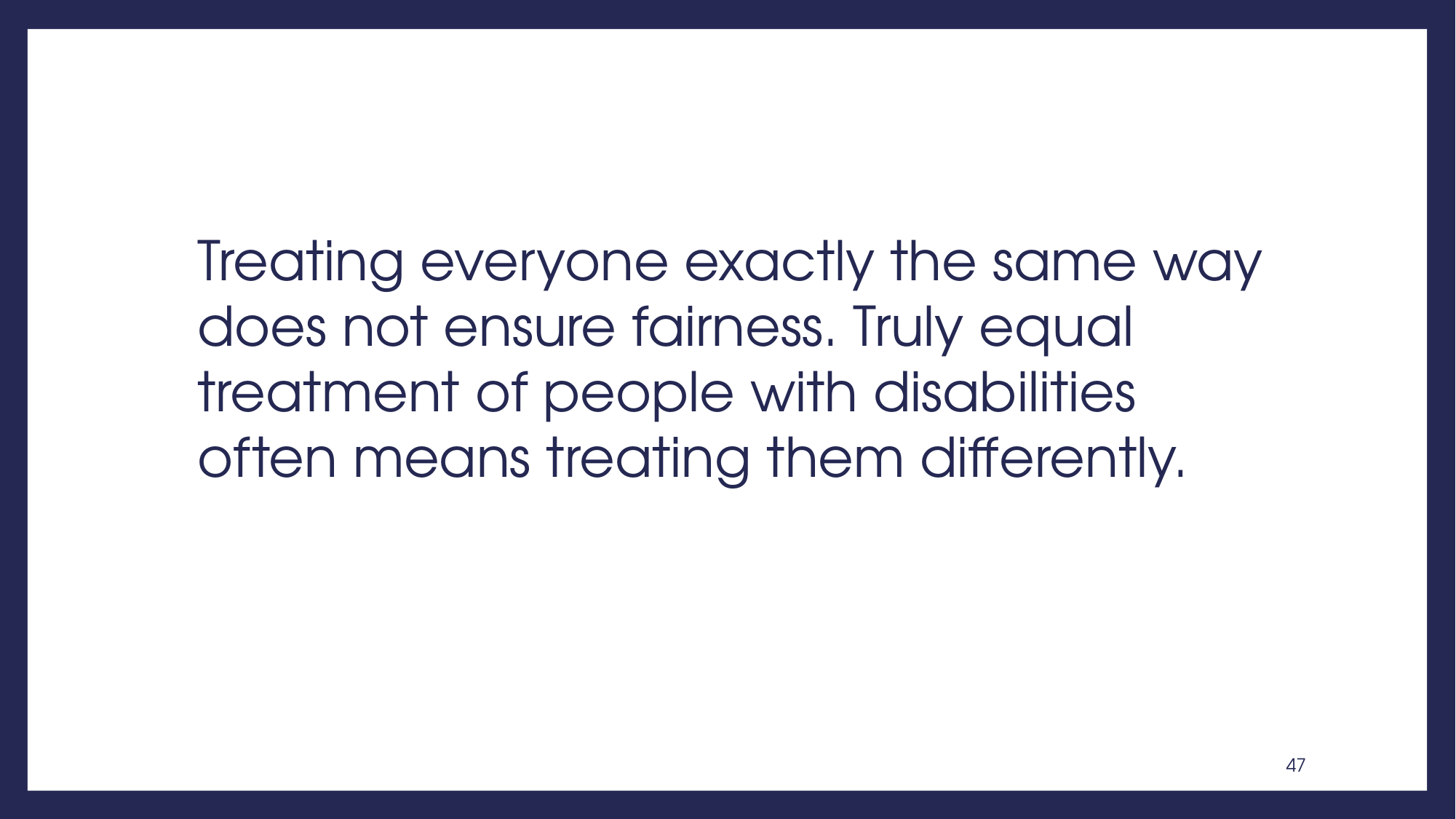

Treating everyone exactly the same way does not ensure fairness. Truly equal treatment of people with disabilities often means treating them differently.
47